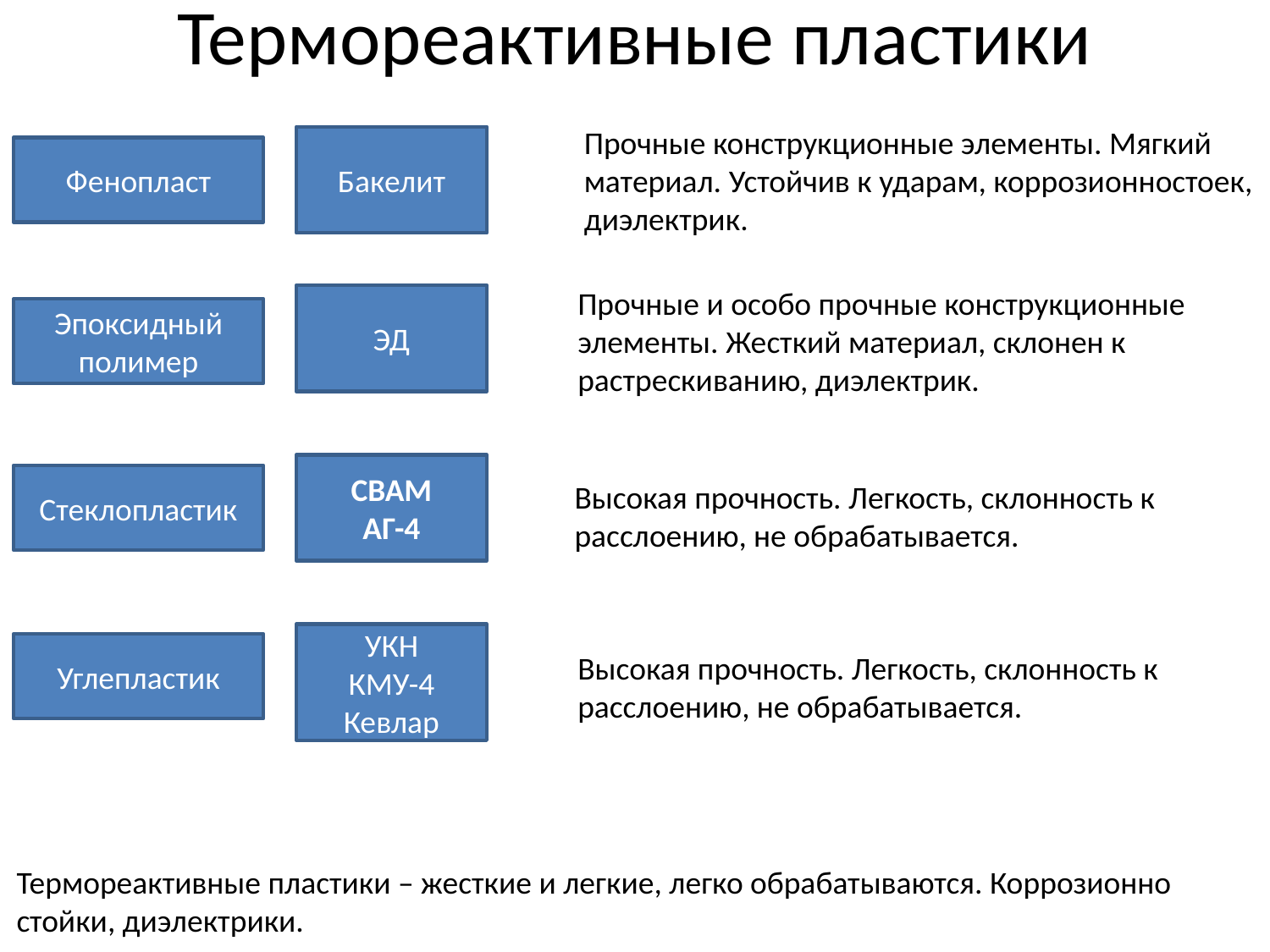

# Термореактивные пластики
Прочные конструкционные элементы. Мягкий материал. Устойчив к ударам, коррозионностоек, диэлектрик.
Бакелит
Фенопласт
Прочные и особо прочные конструкционные элементы. Жесткий материал, склонен к растрескиванию, диэлектрик.
ЭД
Эпоксидный полимер
СВАМ
АГ-4
Стеклопластик
Высокая прочность. Легкость, склонность к расслоению, не обрабатывается.
УКН
КМУ-4
Кевлар
Углепластик
Высокая прочность. Легкость, склонность к расслоению, не обрабатывается.
Термореактивные пластики – жесткие и легкие, легко обрабатываются. Коррозионно стойки, диэлектрики.